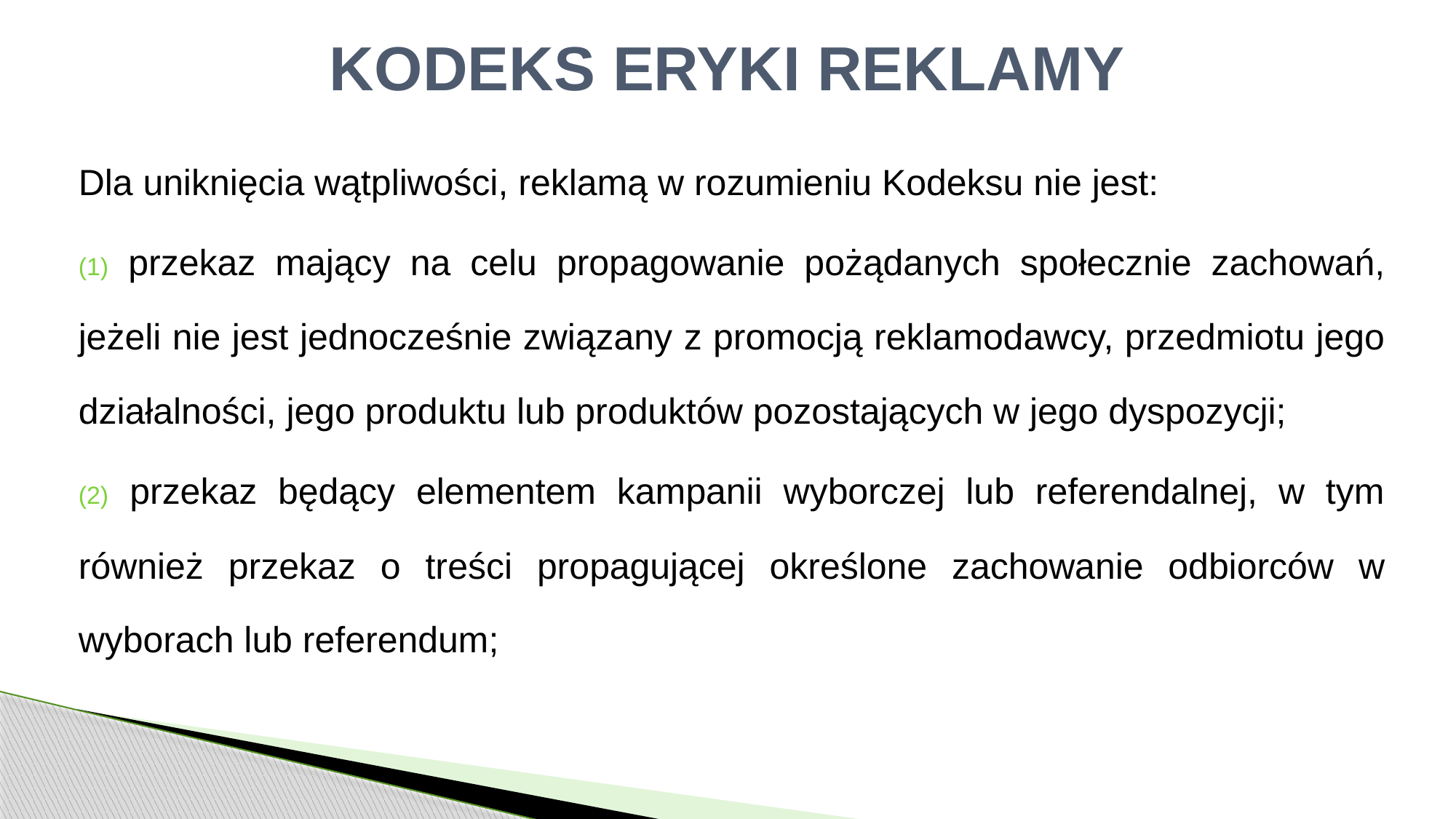

# KODEKS ERYKI REKLAMY
Dla uniknięcia wątpliwości, reklamą w rozumieniu Kodeksu nie jest:
 przekaz mający na celu propagowanie pożądanych społecznie zachowań, jeżeli nie jest jednocześnie związany z promocją reklamodawcy, przedmiotu jego działalności, jego produktu lub produktów pozostających w jego dyspozycji;
 przekaz będący elementem kampanii wyborczej lub referendalnej, w tym również przekaz o treści propagującej określone zachowanie odbiorców w wyborach lub referendum;